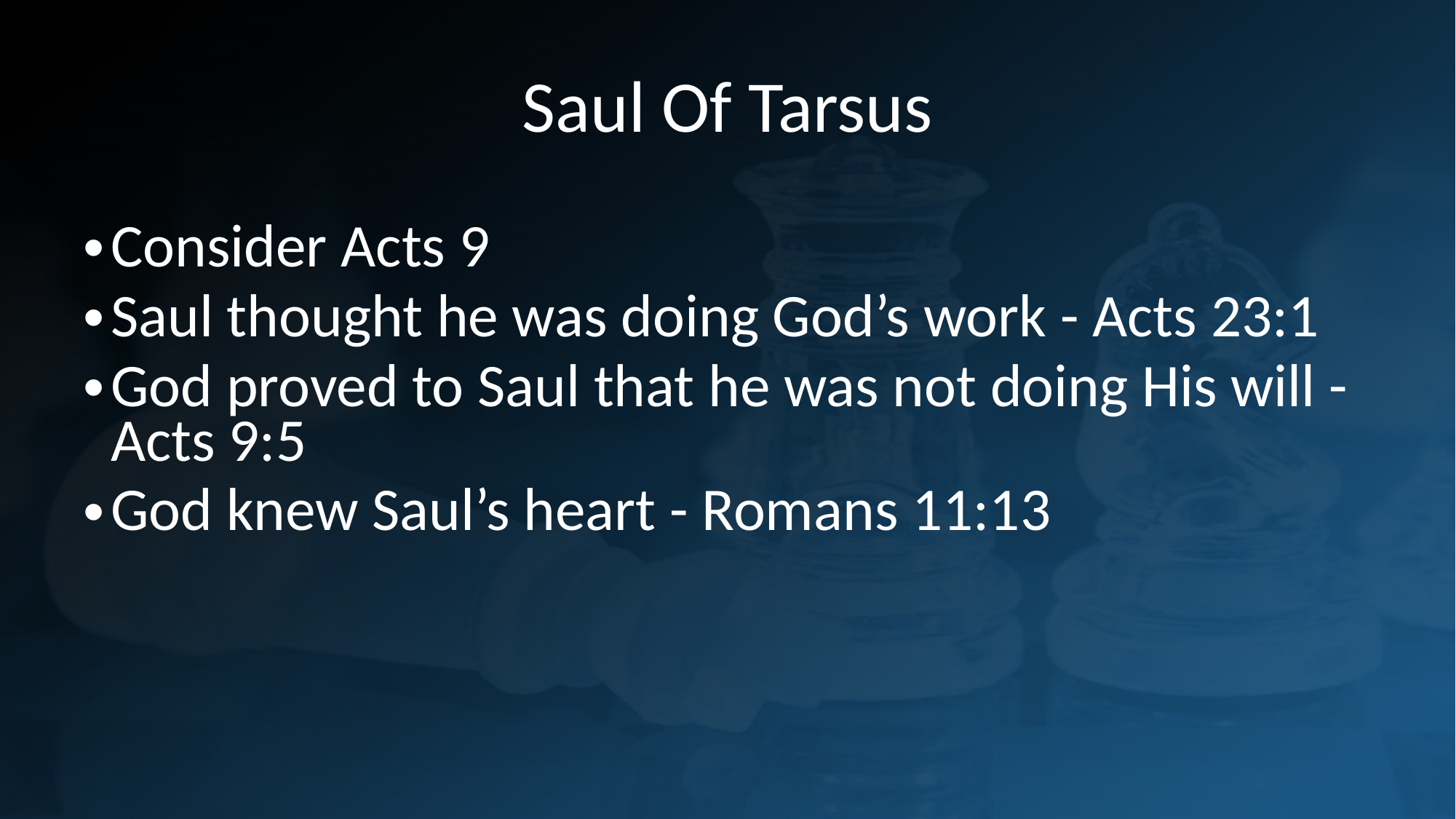

Saul Of Tarsus
Consider Acts 9
Saul thought he was doing God’s work - Acts 23:1
God proved to Saul that he was not doing His will - Acts 9:5
God knew Saul’s heart - Romans 11:13